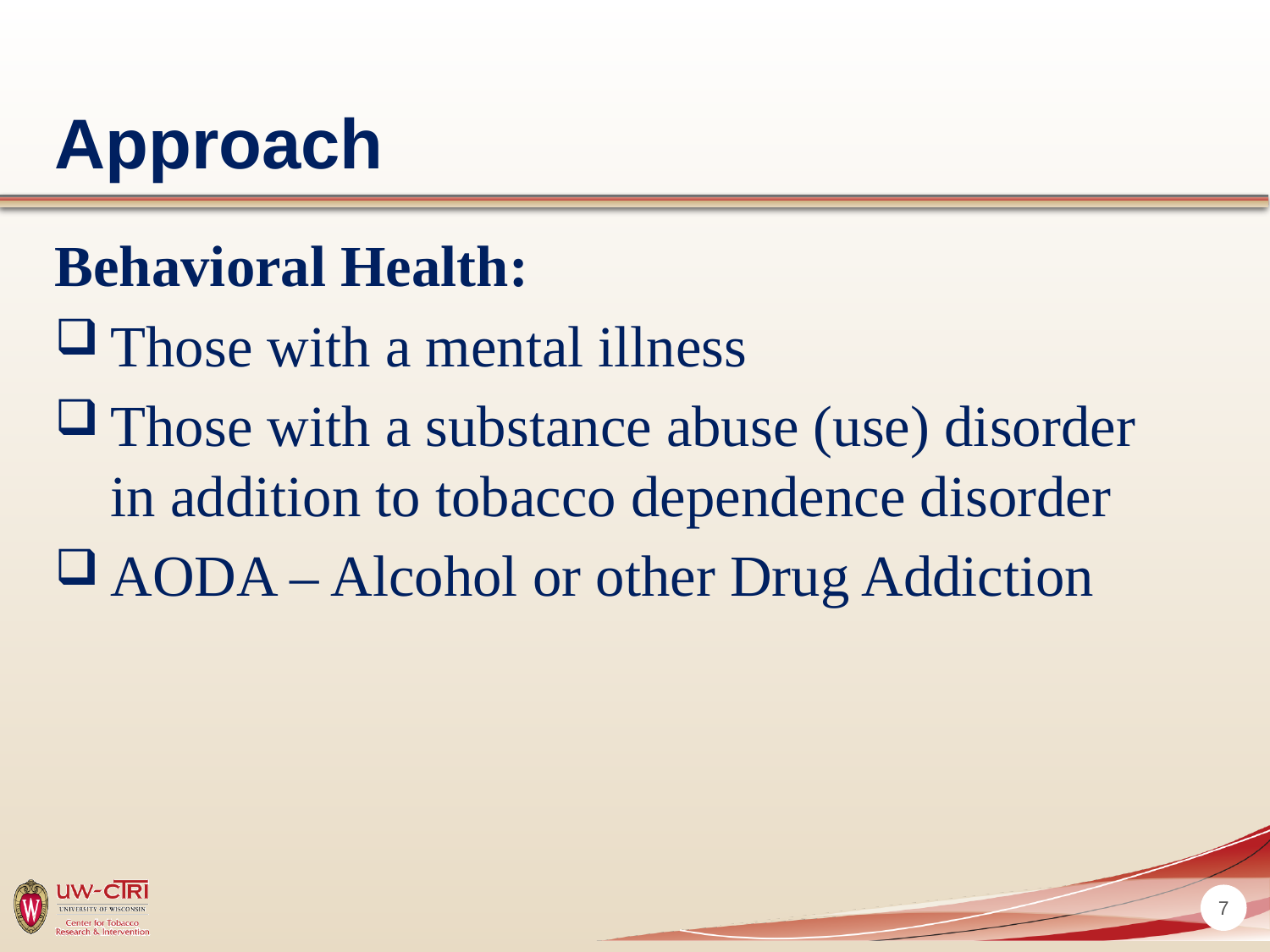

# Approach
Behavioral Health:
Those with a mental illness
Those with a substance abuse (use) disorder  in addition to tobacco dependence disorder
AODA – Alcohol or other Drug Addiction

7